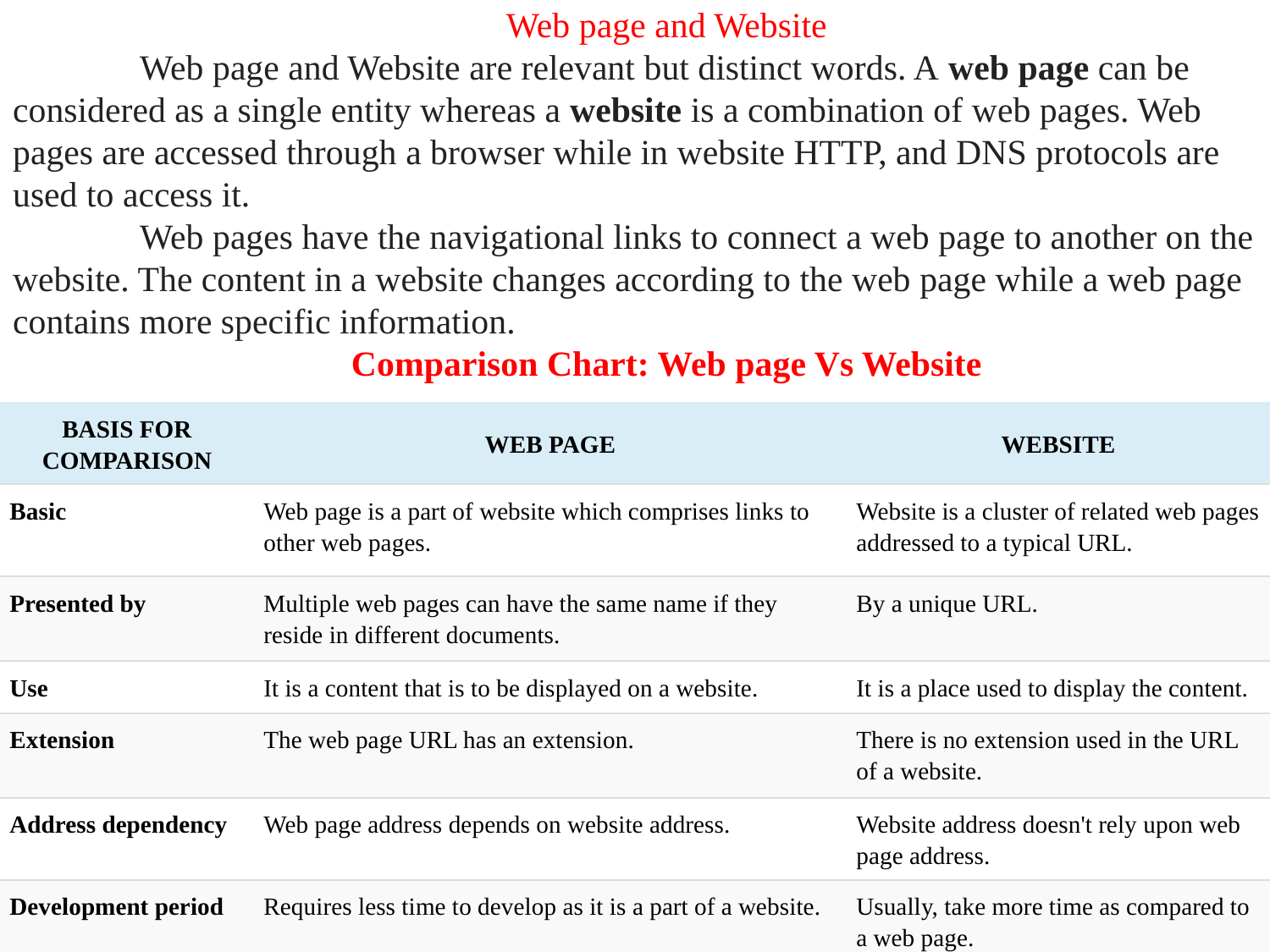

Web page and Website
	Web page and Website are relevant but distinct words. A web page can be considered as a single entity whereas a website is a combination of web pages. Web pages are accessed through a browser while in website HTTP, and DNS protocols are used to access it.
	Web pages have the navigational links to connect a web page to another on the website. The content in a website changes according to the web page while a web page contains more specific information.
Comparison Chart: Web page Vs Website

| BASIS FOR COMPARISON | WEB PAGE | WEBSITE |
| --- | --- | --- |
| Basic | Web page is a part of website which comprises links to other web pages. | Website is a cluster of related web pages addressed to a typical URL. |
| Presented by | Multiple web pages can have the same name if they reside in different documents. | By a unique URL. |
| Use | It is a content that is to be displayed on a website. | It is a place used to display the content. |
| Extension | The web page URL has an extension. | There is no extension used in the URL of a website. |
| Address dependency | Web page address depends on website address. | Website address doesn't rely upon web page address. |
| Development period | Requires less time to develop as it is a part of a website. | Usually, take more time as compared to a web page. |